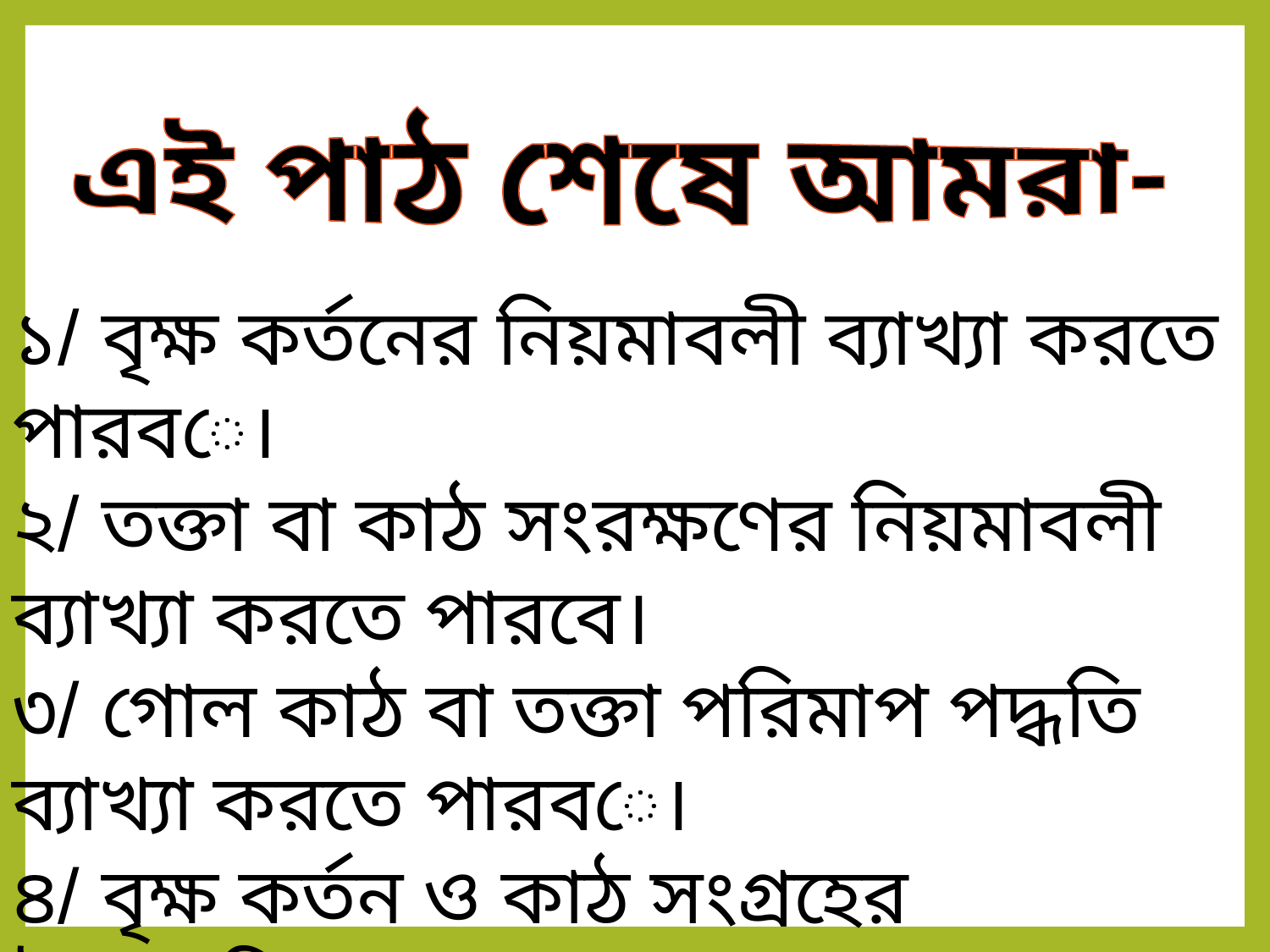

এই পাঠ শেষে আমরা-
১/ বৃক্ষ কর্তনের নিয়মাবলী ব্যাখ্যা করতে পারবে।
২/ তক্তা বা কাঠ সংরক্ষণের নিয়মাবলী ব্যাখ্যা করতে পারবে।
৩/ গোল কাঠ বা তক্তা পরিমাপ পদ্ধতি ব্যাখ্যা করতে পারবে।
৪/ বৃক্ষ কর্তন ও কাঠ সংগ্রহের উপযোগিতা বাখ্যা  করতে পারবে ।